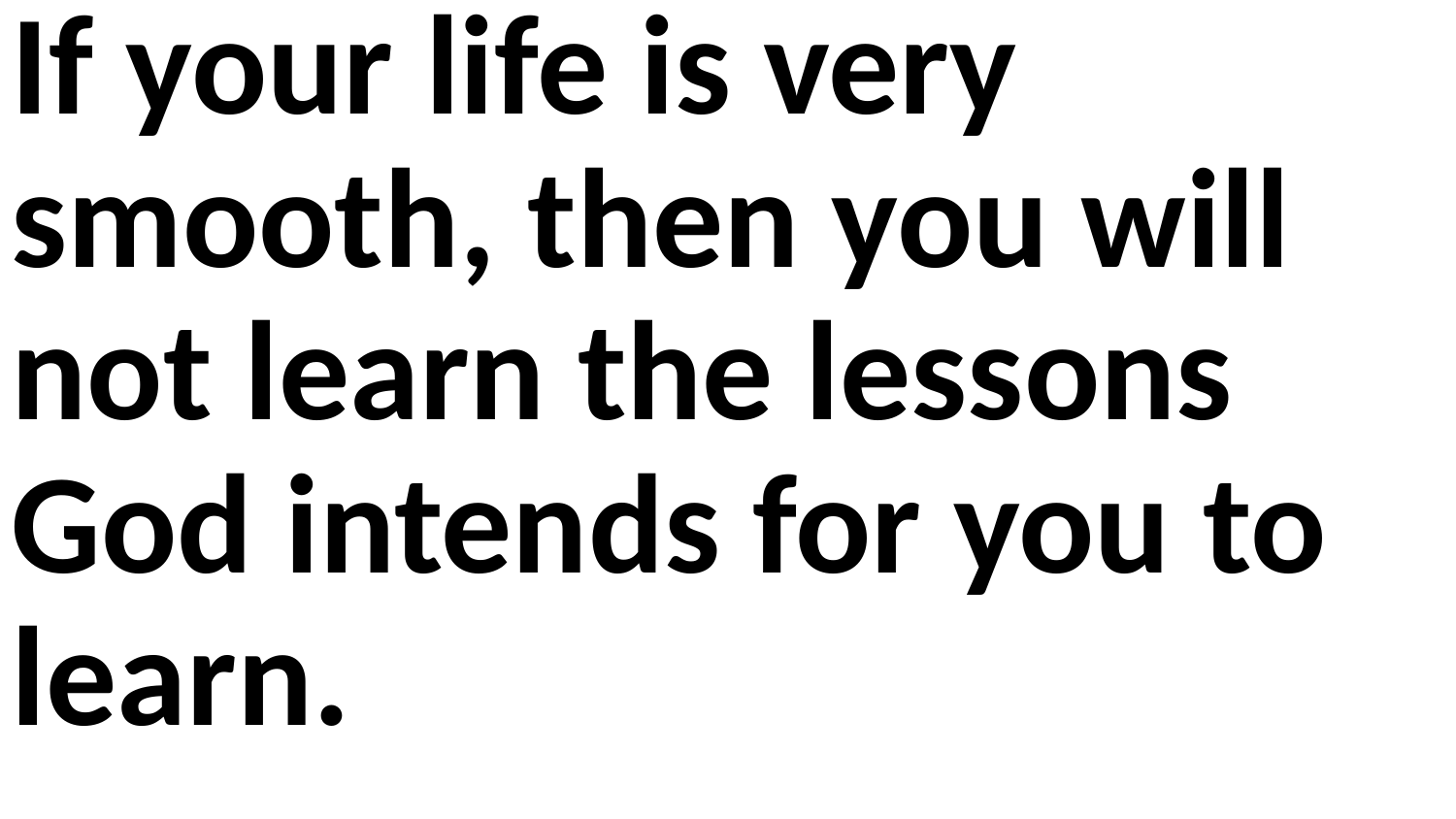

If your life is very smooth, then you will not learn the lessons God intends for you to learn.